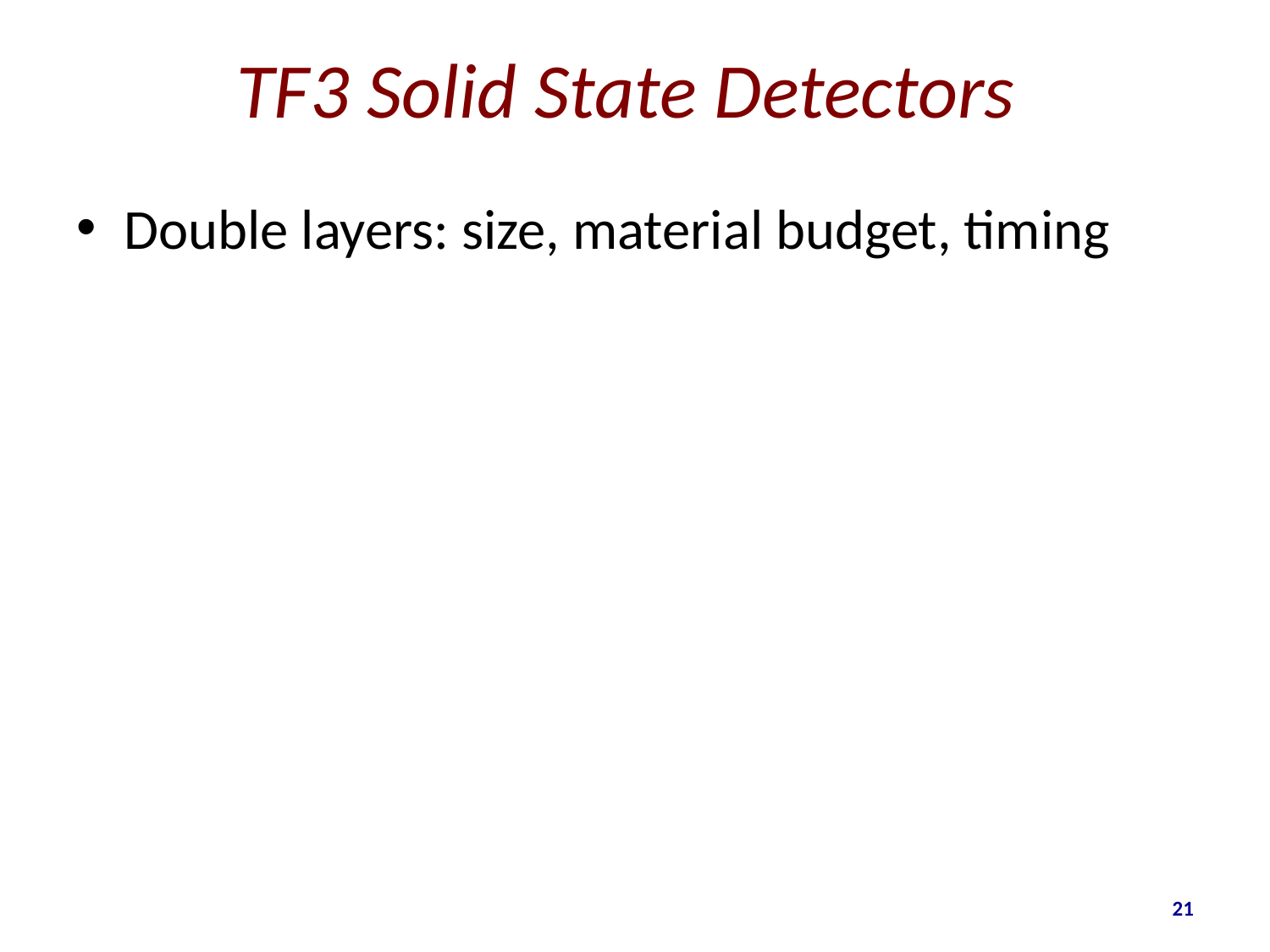

# TF3 Solid State Detectors
Double layers: size, material budget, timing
21